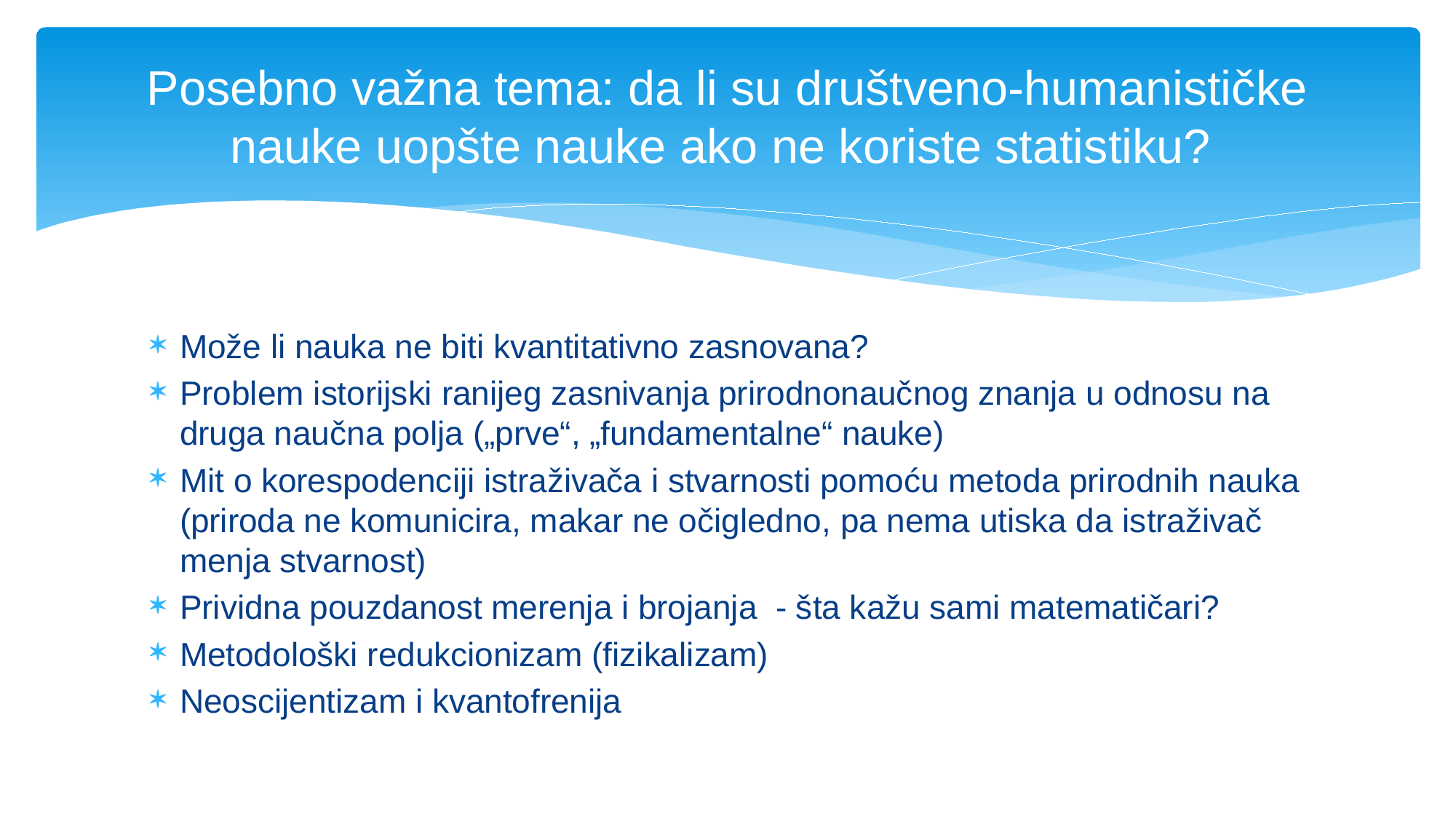

# Posebno važna tema: da li su društveno-humanističke nauke uopšte nauke ako ne koriste statistiku?
Može li nauka ne biti kvantitativno zasnovana?
Problem istorijski ranijeg zasnivanja prirodnonaučnog znanja u odnosu na druga naučna polja („prve“, „fundamentalne“ nauke)
Mit o korespodenciji istraživača i stvarnosti pomoću metoda prirodnih nauka (priroda ne komunicira, makar ne očigledno, pa nema utiska da istraživač menja stvarnost)
Prividna pouzdanost merenja i brojanja  - šta kažu sami matematičari?
Metodološki redukcionizam (fizikalizam)
Neoscijentizam i kvantofrenija